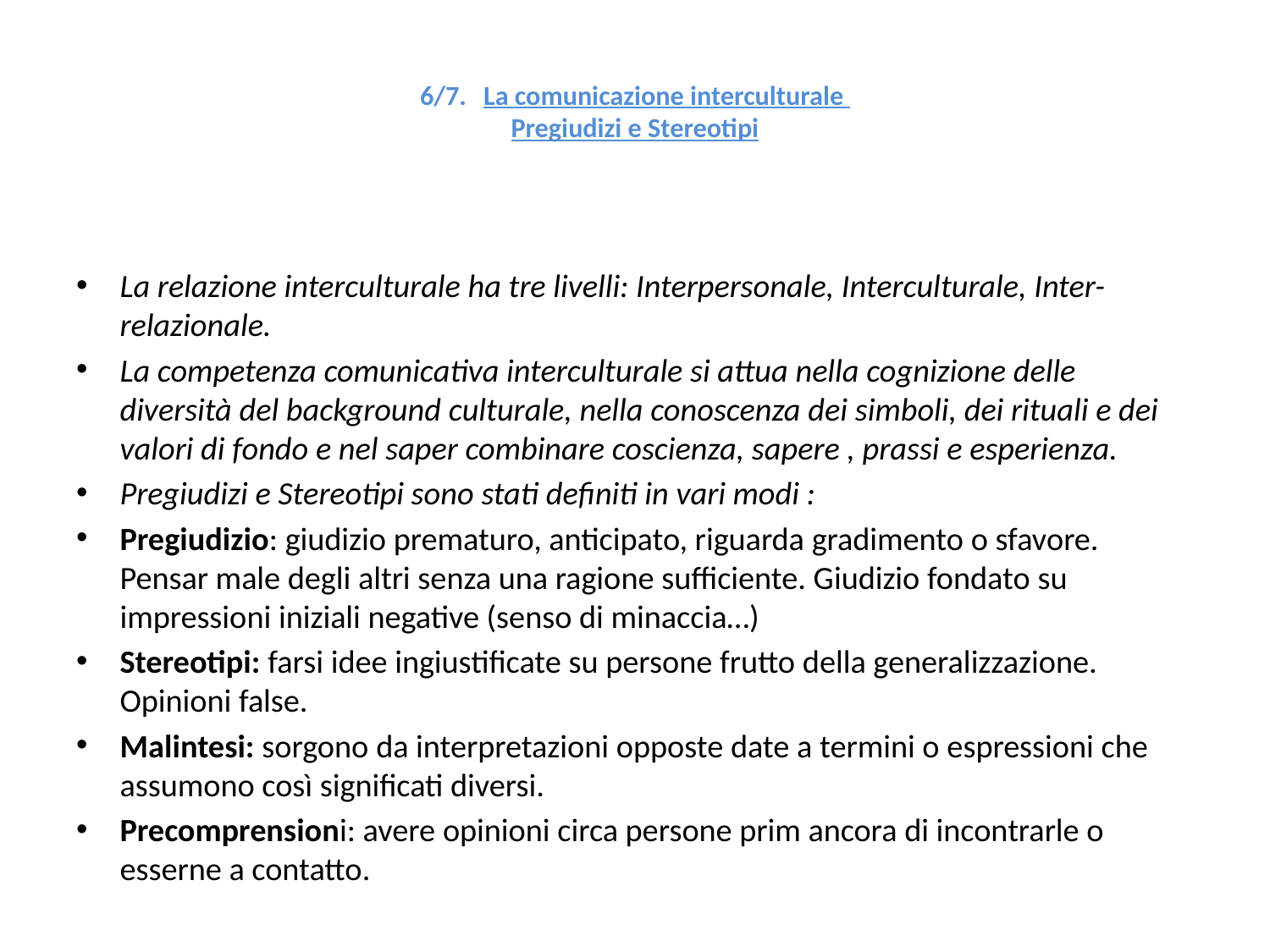

# 6/7.	La comunicazione interculturale Pregiudizi e Stereotipi

La relazione interculturale ha tre livelli: Interpersonale, Interculturale, Inter-relazionale.
La competenza comunicativa interculturale si attua nella cognizione delle diversità del background culturale, nella conoscenza dei simboli, dei rituali e dei valori di fondo e nel saper combinare coscienza, sapere , prassi e esperienza.
Pregiudizi e Stereotipi sono stati definiti in vari modi :
Pregiudizio: giudizio prematuro, anticipato, riguarda gradimento o sfavore. Pensar male degli altri senza una ragione sufficiente. Giudizio fondato su impressioni iniziali negative (senso di minaccia…)
Stereotipi: farsi idee ingiustificate su persone frutto della generalizzazione. Opinioni false.
Malintesi: sorgono da interpretazioni opposte date a termini o espressioni che assumono così significati diversi.
Precomprensioni: avere opinioni circa persone prim ancora di incontrarle o esserne a contatto.